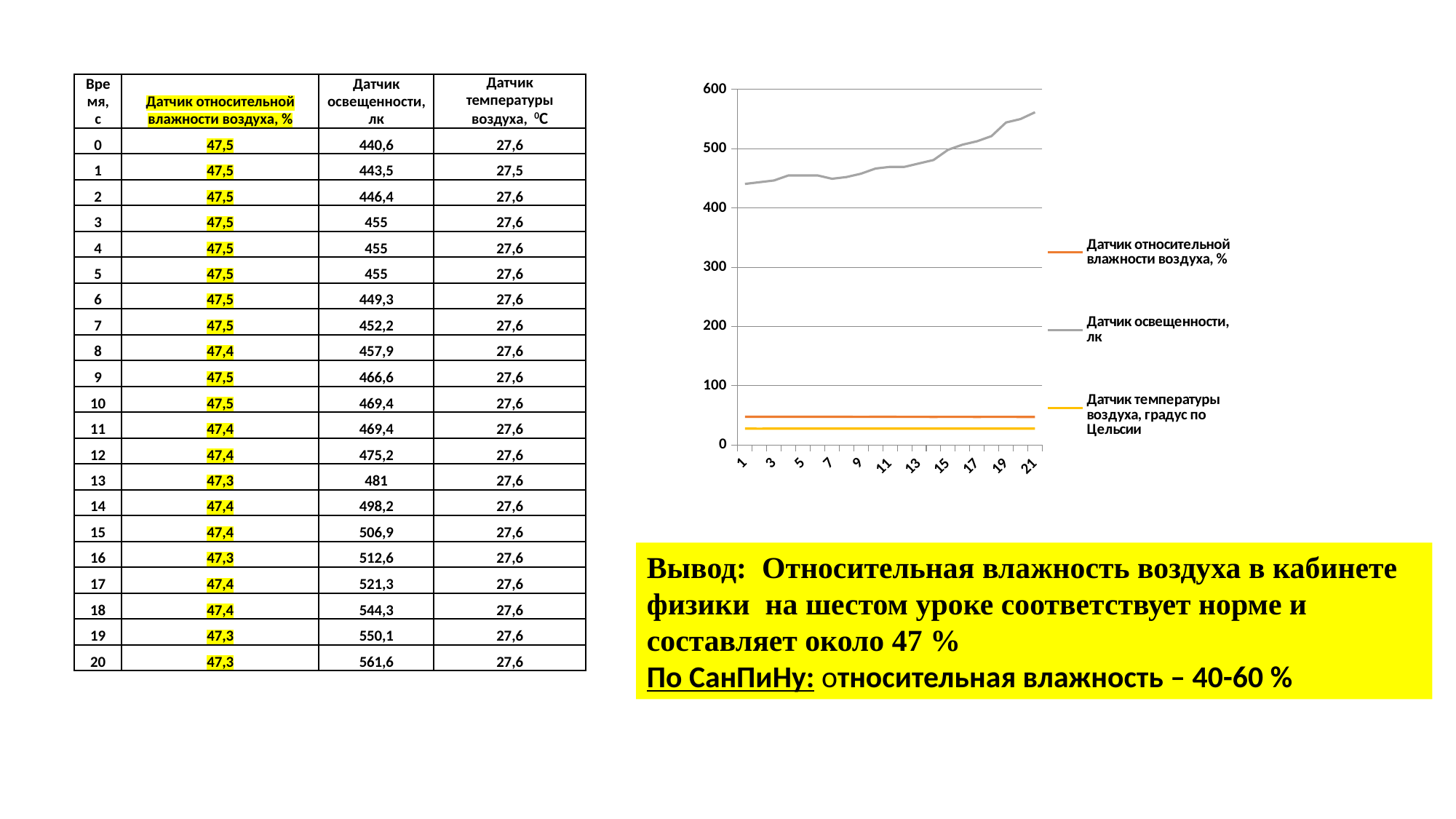

| Время, с | Датчик относительной влажности воздуха, % | Датчик освещенности, лк | Датчик температуры воздуха, 0С |
| --- | --- | --- | --- |
| 0 | 47,5 | 440,6 | 27,6 |
| 1 | 47,5 | 443,5 | 27,5 |
| 2 | 47,5 | 446,4 | 27,6 |
| 3 | 47,5 | 455 | 27,6 |
| 4 | 47,5 | 455 | 27,6 |
| 5 | 47,5 | 455 | 27,6 |
| 6 | 47,5 | 449,3 | 27,6 |
| 7 | 47,5 | 452,2 | 27,6 |
| 8 | 47,4 | 457,9 | 27,6 |
| 9 | 47,5 | 466,6 | 27,6 |
| 10 | 47,5 | 469,4 | 27,6 |
| 11 | 47,4 | 469,4 | 27,6 |
| 12 | 47,4 | 475,2 | 27,6 |
| 13 | 47,3 | 481 | 27,6 |
| 14 | 47,4 | 498,2 | 27,6 |
| 15 | 47,4 | 506,9 | 27,6 |
| 16 | 47,3 | 512,6 | 27,6 |
| 17 | 47,4 | 521,3 | 27,6 |
| 18 | 47,4 | 544,3 | 27,6 |
| 19 | 47,3 | 550,1 | 27,6 |
| 20 | 47,3 | 561,6 | 27,6 |

### Chart

| Category | Датчик относительной влажности воздуха, % | Датчик освещенности, лк | Датчик температуры воздуха, градус по Цельсии   |
|---|---|---|---|
Вывод:  Относительная влажность воздуха в кабинете физики  на шестом уроке соответствует норме и составляет около 47 %
По СанПиНу: относительная влажность – 40-60 %